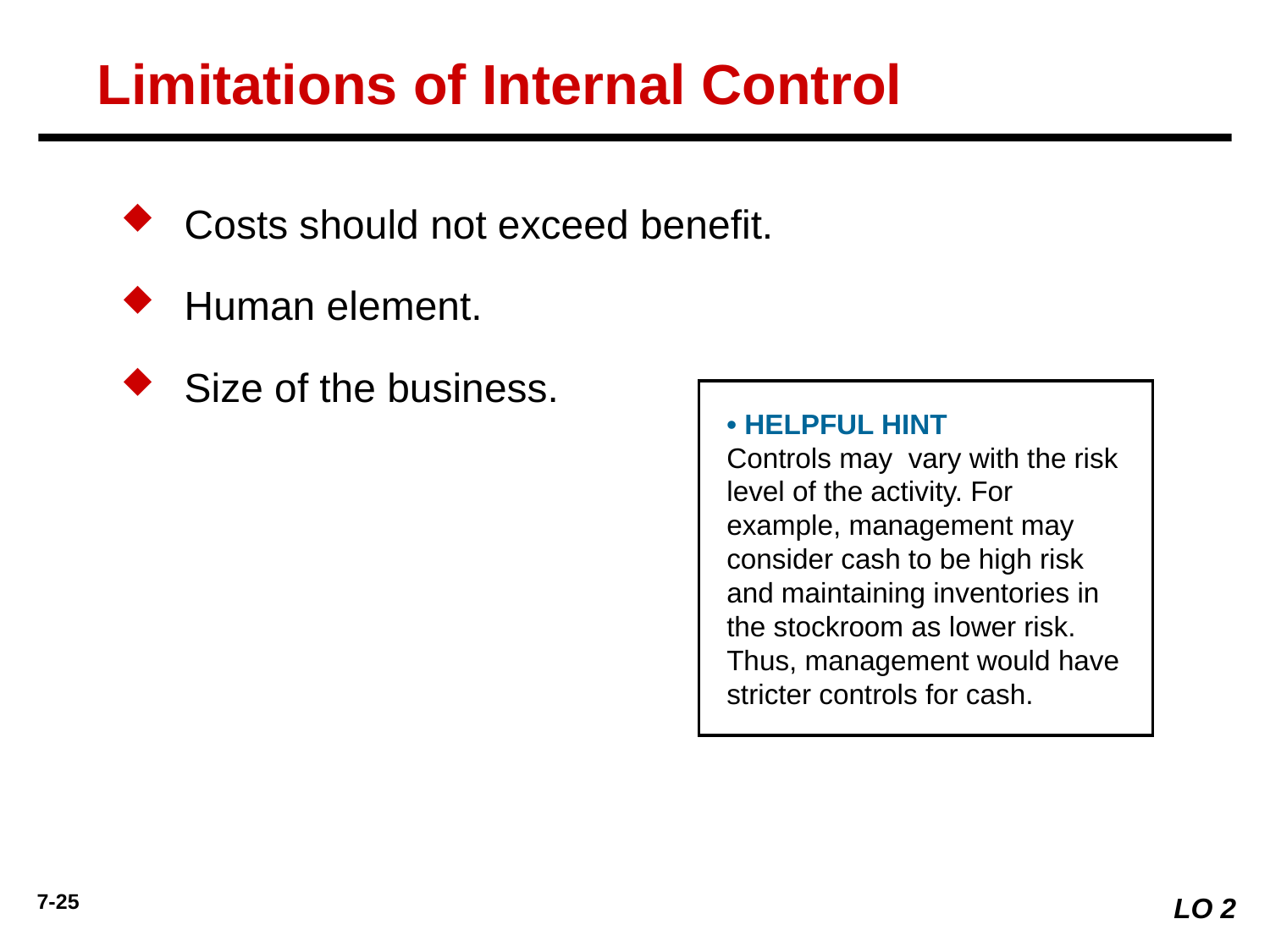

Limitations of Internal Control

Costs should not exceed benefit.
Human element.
Size of the business.
• HELPFUL HINT
Controls may  vary with the risk level of the activity. For example, management may consider cash to be high risk and maintaining inventories in the stockroom as lower risk. Thus, management would have stricter controls for cash.
LO 2